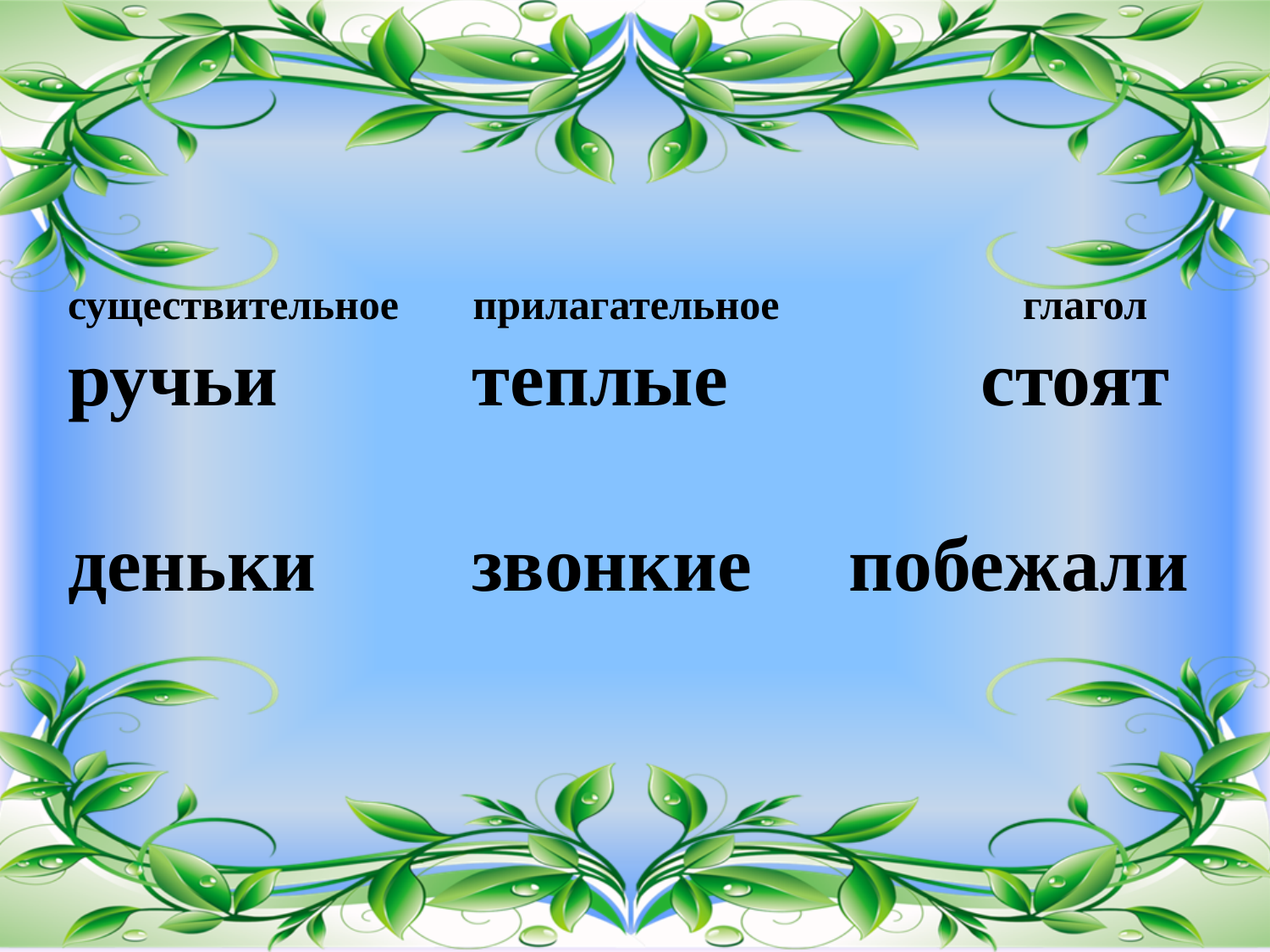

существительное       прилагательное                       глагол
ручьи          теплые             стоят
деньки        звонкие     побежали